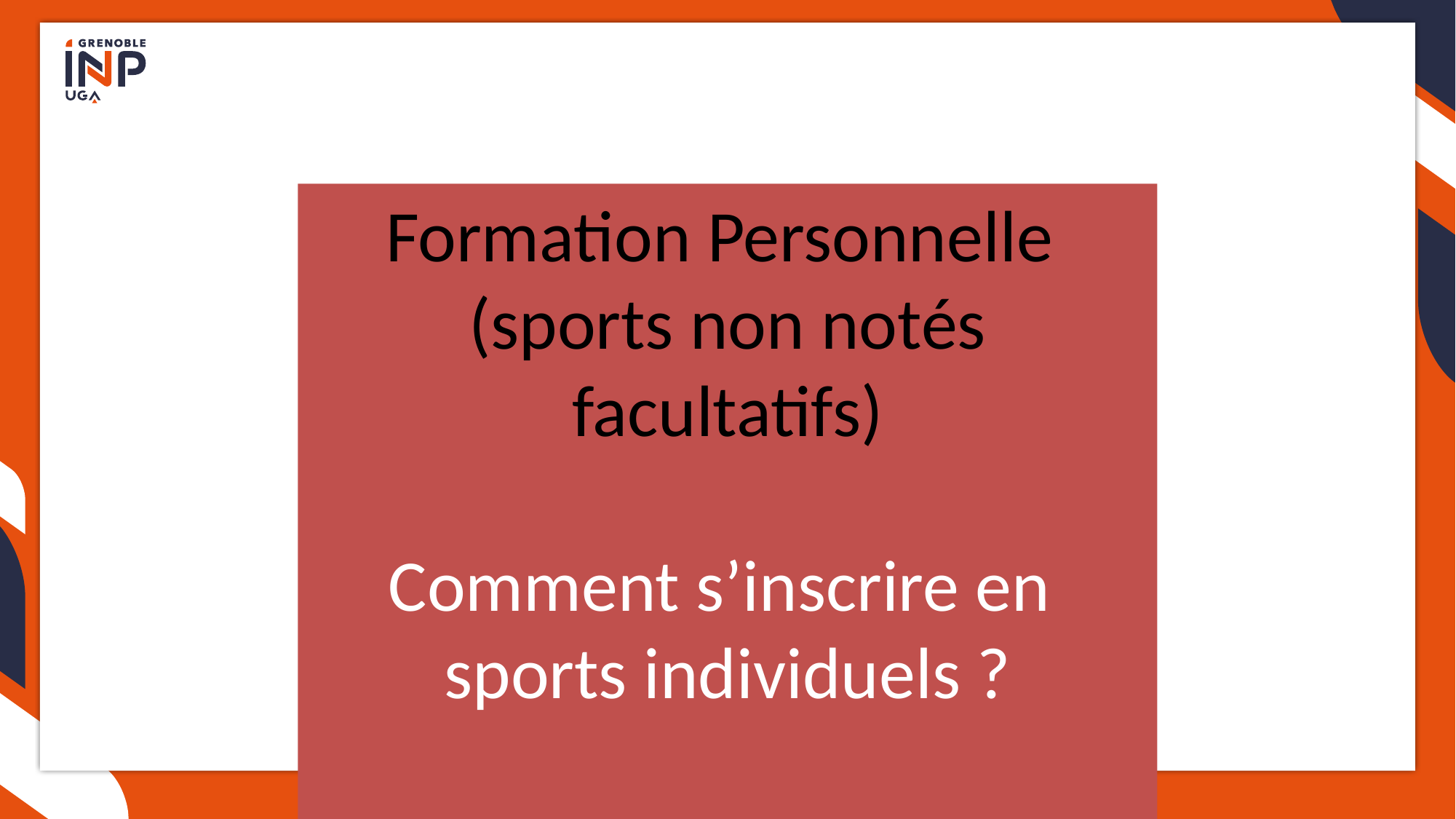

Formation Personnelle
(sports non notés facultatifs)

Comment s’inscrire en  sports individuels ?